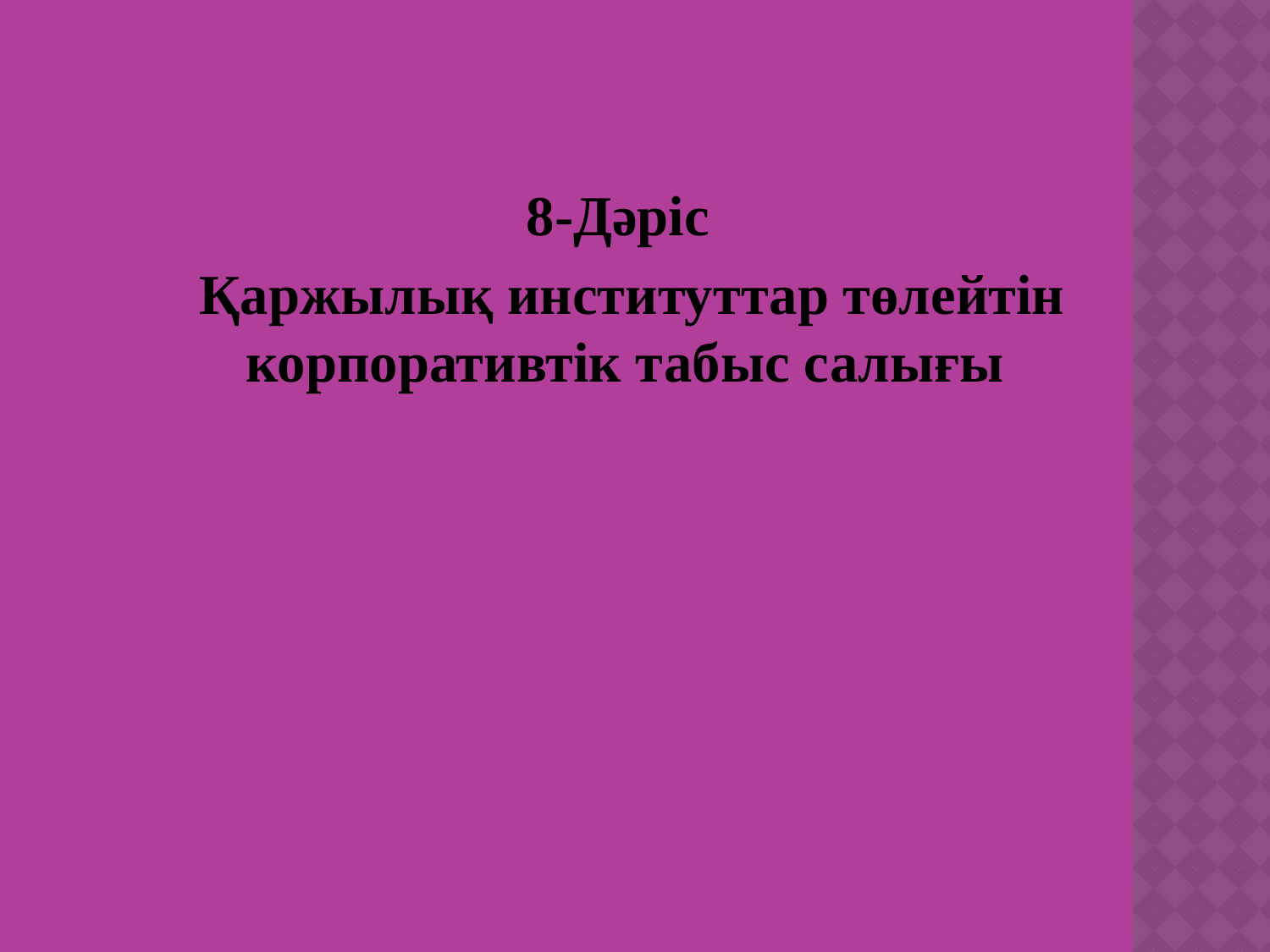

8-Дәріс
 Қаржылық институттар төлейтін корпоративтік табыс салығы